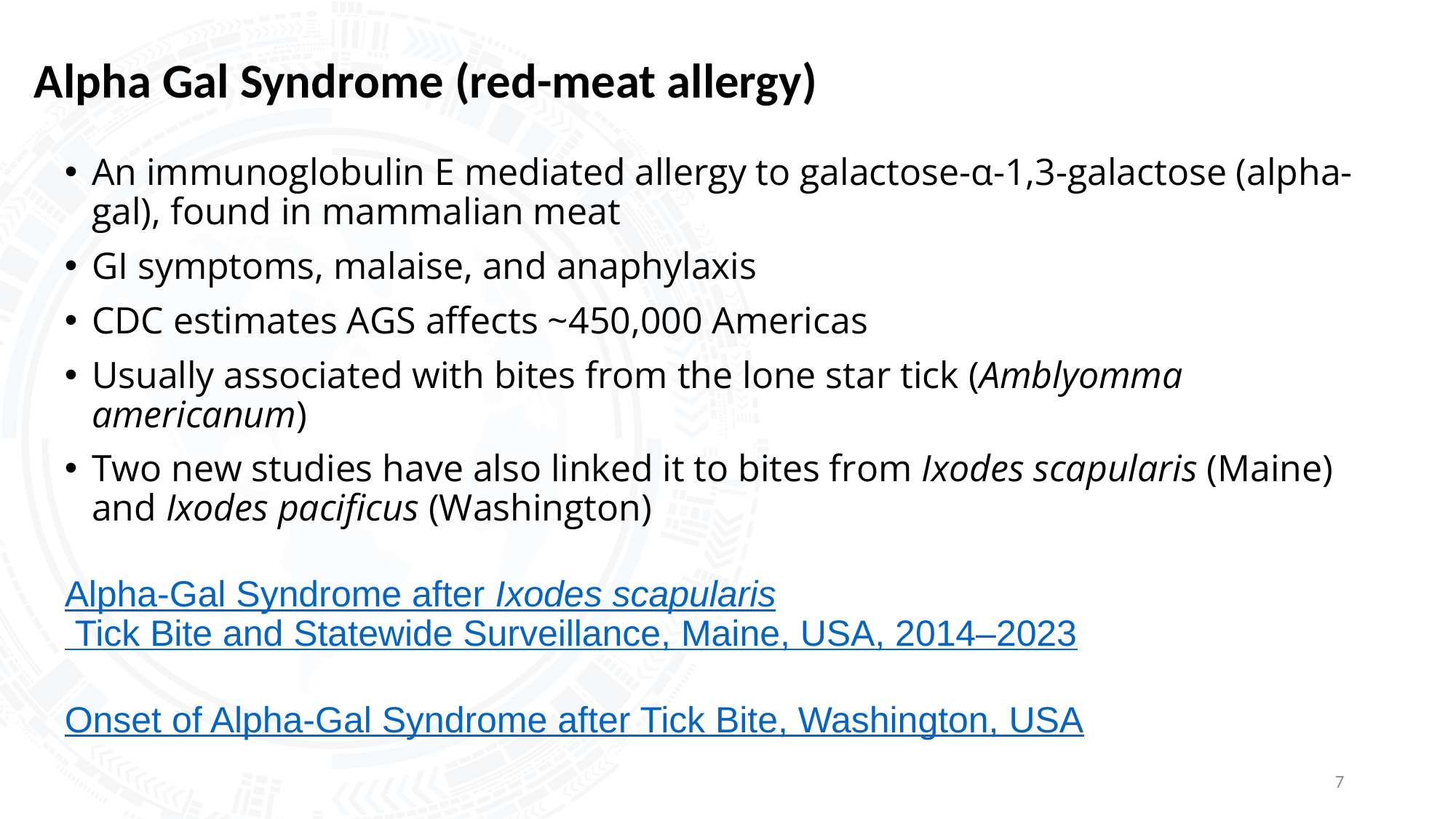

# Alpha Gal Syndrome (red-meat allergy)
An immunoglobulin E mediated allergy to galactose-α-1,3-galactose (alpha-gal), found in mammalian meat
GI symptoms, malaise, and anaphylaxis
CDC estimates AGS affects ~450,000 Americas
Usually associated with bites from the lone star tick (Amblyomma americanum)
Two new studies have also linked it to bites from Ixodes scapularis (Maine) and Ixodes pacificus (Washington)

Alpha-Gal Syndrome after Ixodes scapularis Tick Bite and Statewide Surveillance, Maine, USA, 2014–2023

Onset of Alpha-Gal Syndrome after Tick Bite, Washington, USA

7